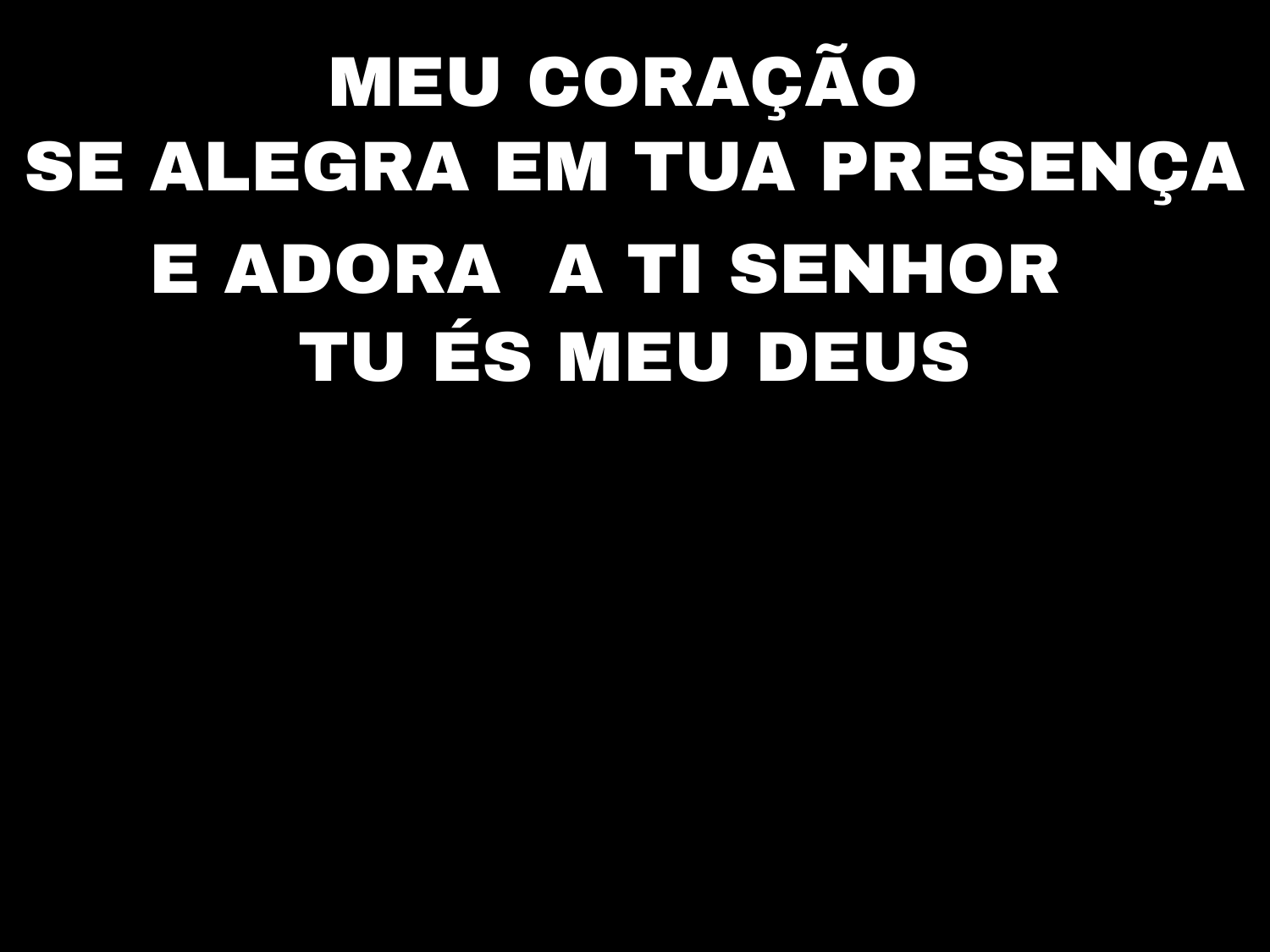

MEU CORAÇÃO
SE ALEGRA EM TUA PRESENÇA
E ADORA  A TI SENHOR
TU ÉS MEU DEUS